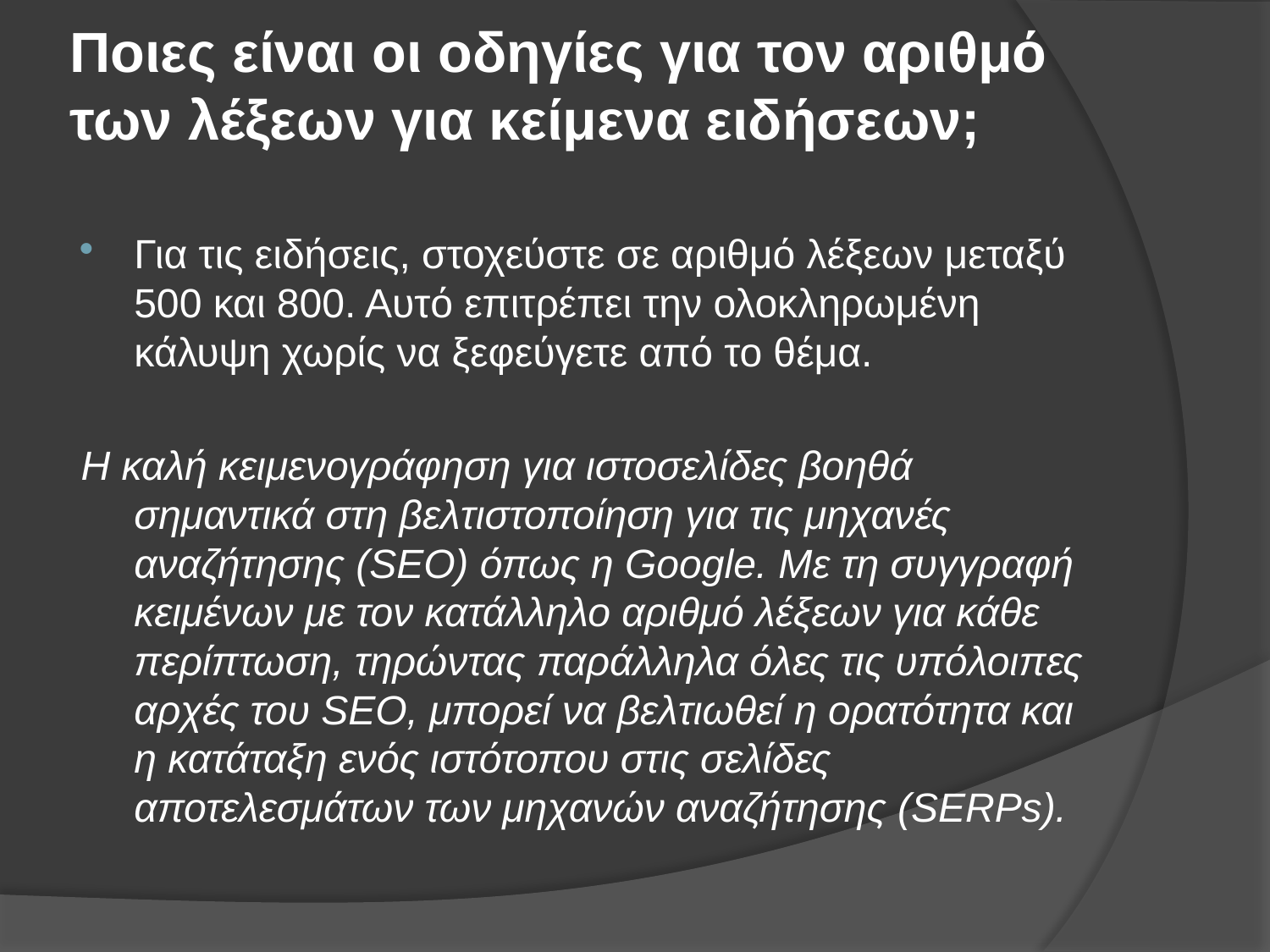

# Ποιες είναι οι οδηγίες για τον αριθμό των λέξεων για κείμενα ειδήσεων;
Για τις ειδήσεις, στοχεύστε σε αριθμό λέξεων μεταξύ 500 και 800. Αυτό επιτρέπει την ολοκληρωμένη κάλυψη χωρίς να ξεφεύγετε από το θέμα.

Η καλή κειμενογράφηση για ιστοσελίδες βοηθά σημαντικά στη βελτιστοποίηση για τις μηχανές αναζήτησης (SEO) όπως η Google. Με τη συγγραφή κειμένων με τον κατάλληλο αριθμό λέξεων για κάθε περίπτωση, τηρώντας παράλληλα όλες τις υπόλοιπες αρχές του SEO, μπορεί να βελτιωθεί η ορατότητα και η κατάταξη ενός ιστότοπου στις σελίδες αποτελεσμάτων των μηχανών αναζήτησης (SERPs).